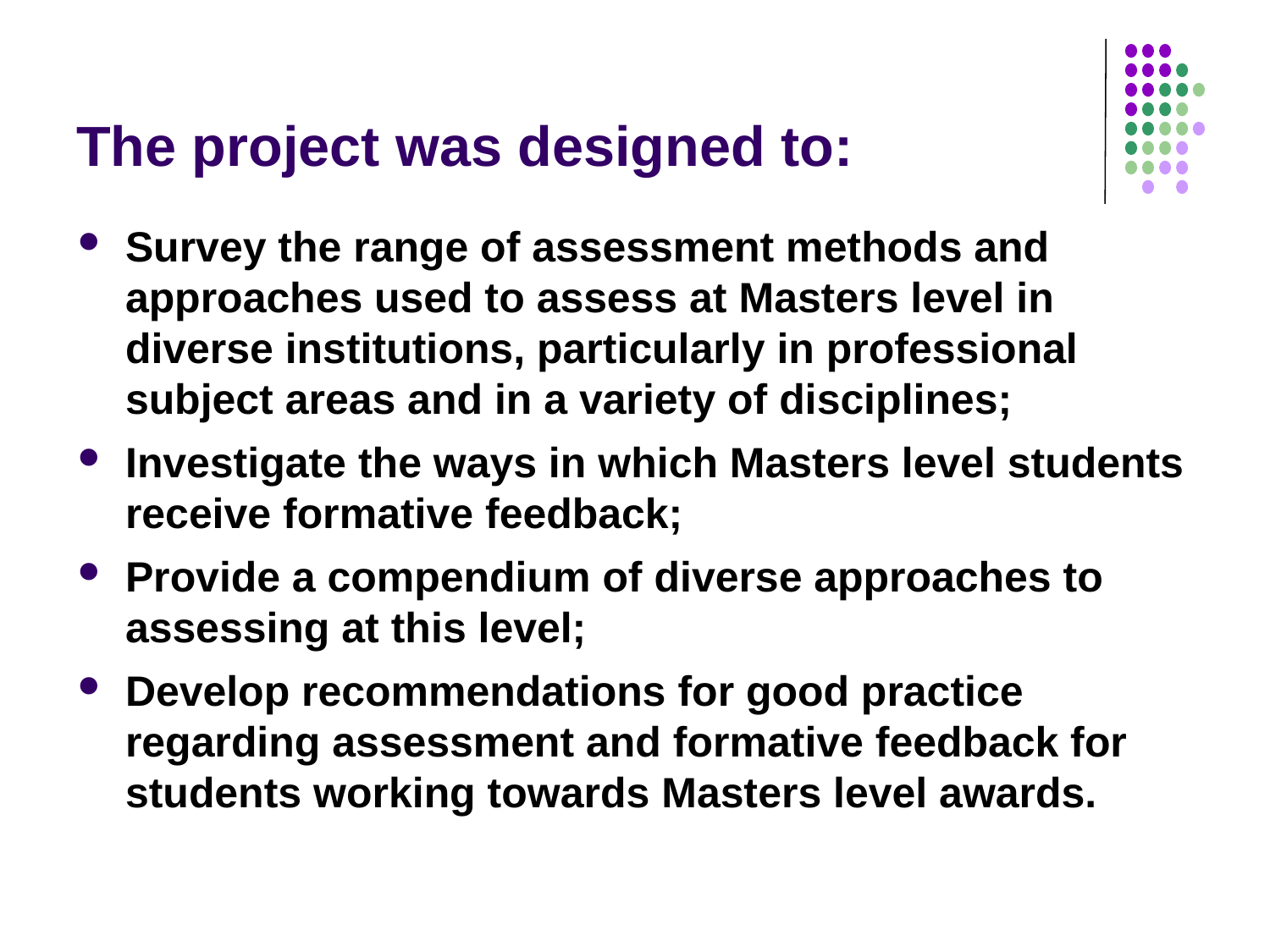

# The project was designed to:
Survey the range of assessment methods and approaches used to assess at Masters level in diverse institutions, particularly in professional subject areas and in a variety of disciplines;
Investigate the ways in which Masters level students receive formative feedback;
Provide a compendium of diverse approaches to assessing at this level;
Develop recommendations for good practice regarding assessment and formative feedback for students working towards Masters level awards.